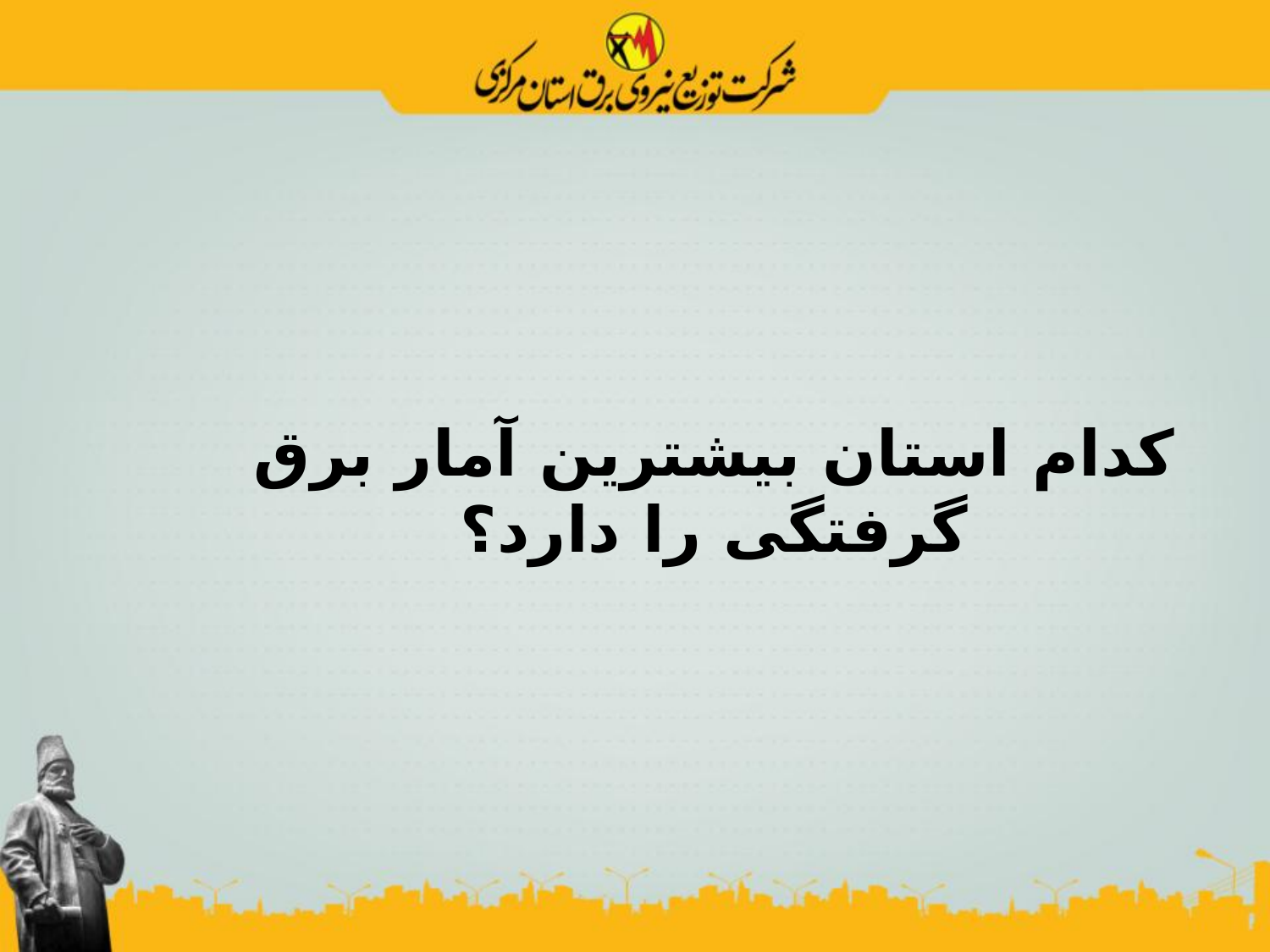

کدام استان بیشترین آمار برق گرفتگی را دارد؟